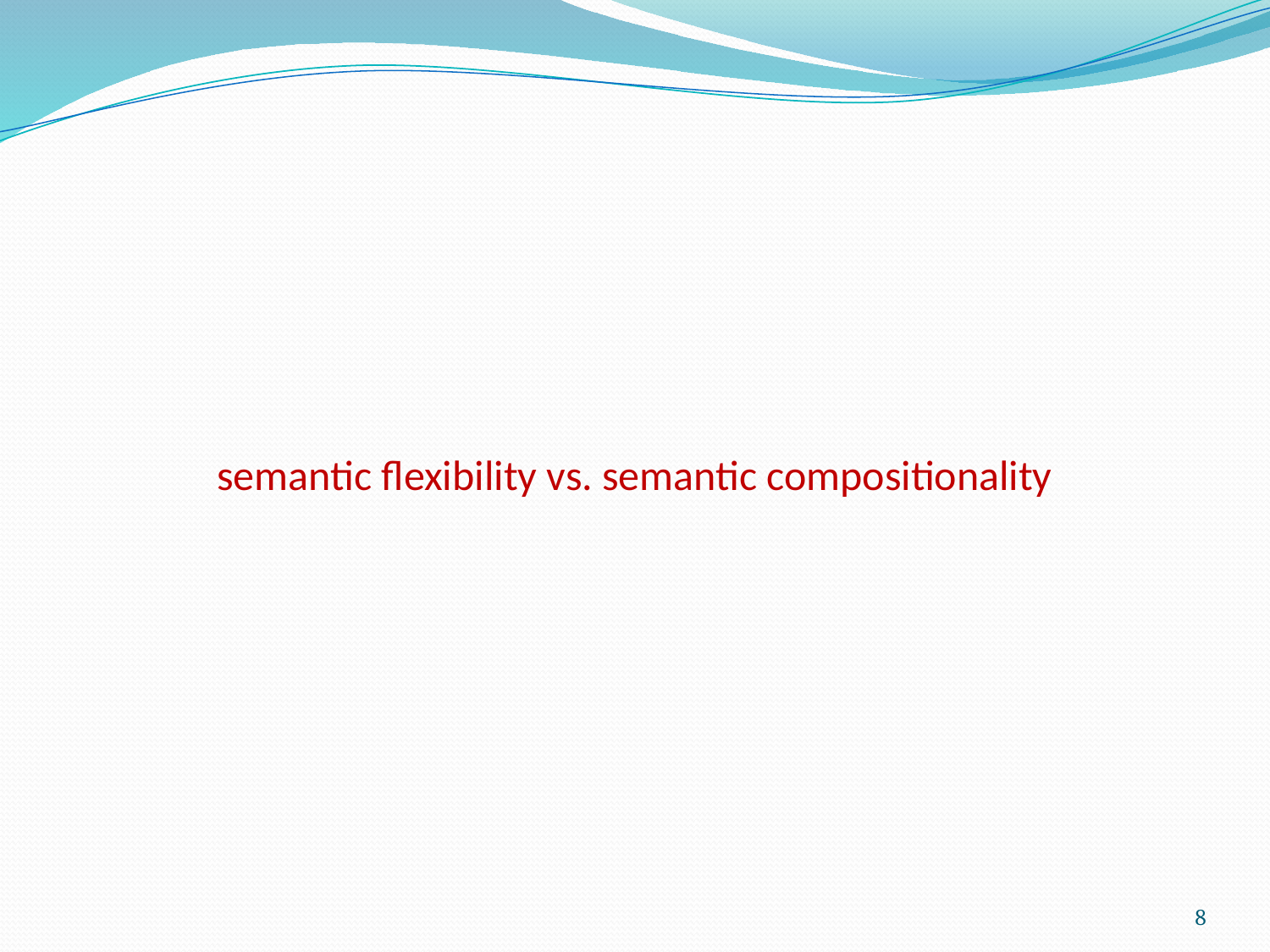

#

semantic flexibility vs. semantic compositionality

8